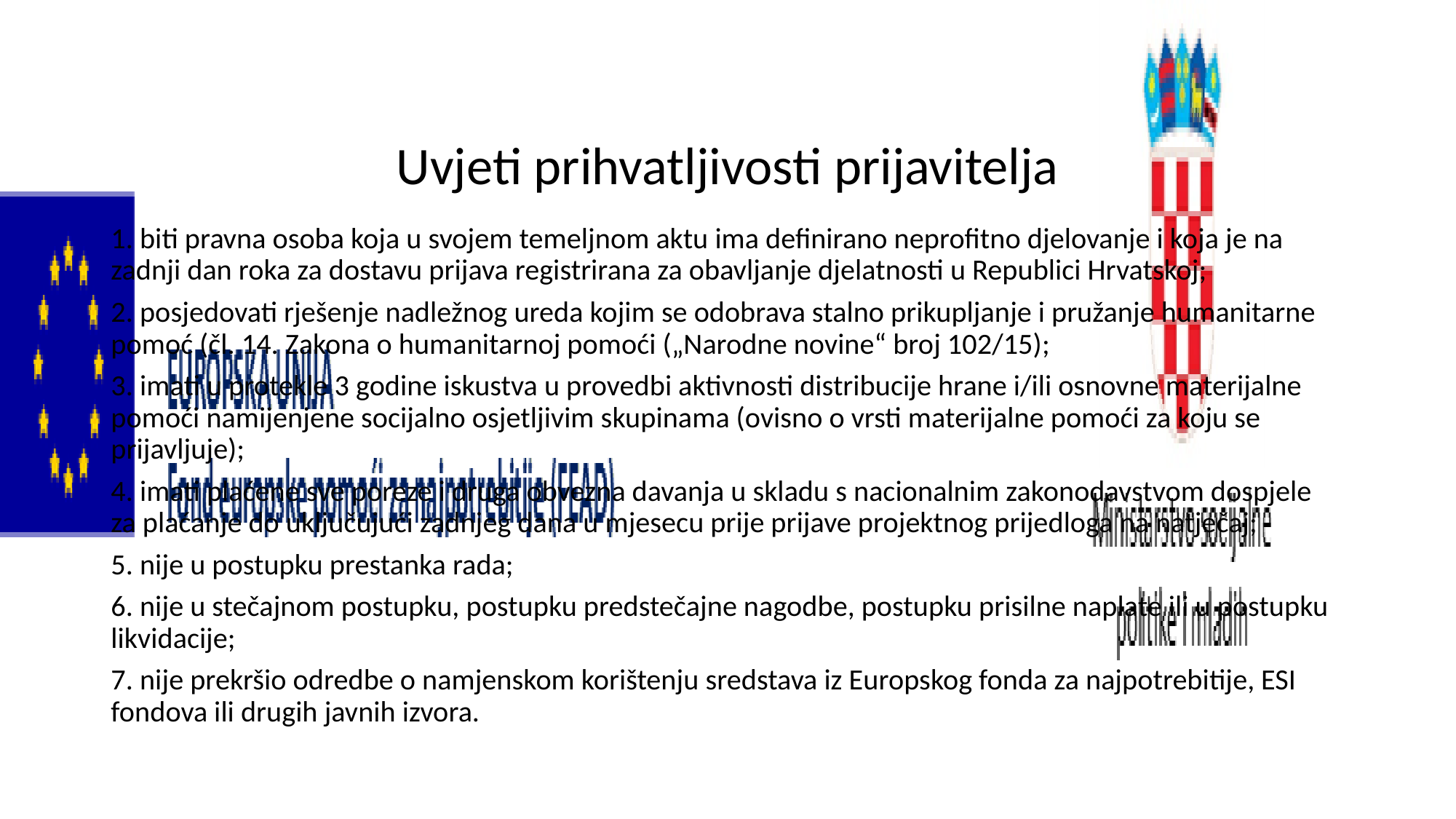

# Uvjeti prihvatljivosti prijavitelja
1. biti pravna osoba koja u svojem temeljnom aktu ima definirano neprofitno djelovanje i koja je na zadnji dan roka za dostavu prijava registrirana za obavljanje djelatnosti u Republici Hrvatskoj;
2. posjedovati rješenje nadležnog ureda kojim se odobrava stalno prikupljanje i pružanje humanitarne pomoć (čl. 14. Zakona o humanitarnoj pomoći („Narodne novine“ broj 102/15);
3. imati u protekle 3 godine iskustva u provedbi aktivnosti distribucije hrane i/ili osnovne materijalne pomoći namijenjene socijalno osjetljivim skupinama (ovisno o vrsti materijalne pomoći za koju se prijavljuje);
4. imati plaćene sve poreze i druga obvezna davanja u skladu s nacionalnim zakonodavstvom dospjele za plaćanje do uključujući zadnjeg dana u mjesecu prije prijave projektnog prijedloga na natječaj;
5. nije u postupku prestanka rada;
6. nije u stečajnom postupku, postupku predstečajne nagodbe, postupku prisilne naplate ili u postupku likvidacije;
7. nije prekršio odredbe o namjenskom korištenju sredstava iz Europskog fonda za najpotrebitije, ESI fondova ili drugih javnih izvora.